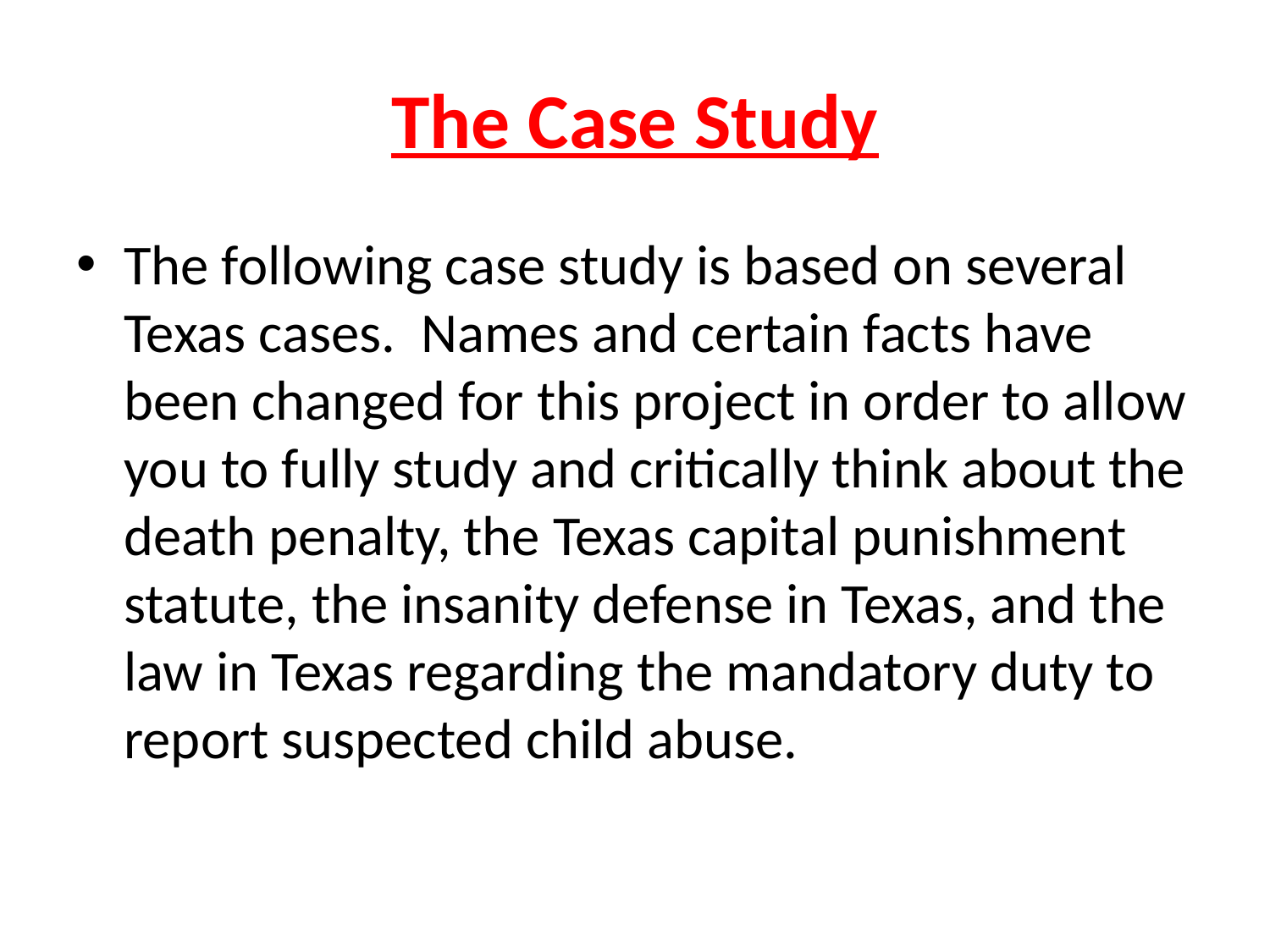

# The Case Study
The following case study is based on several Texas cases.  Names and certain facts have been changed for this project in order to allow you to fully study and critically think about the death penalty, the Texas capital punishment statute, the insanity defense in Texas, and the law in Texas regarding the mandatory duty to report suspected child abuse.